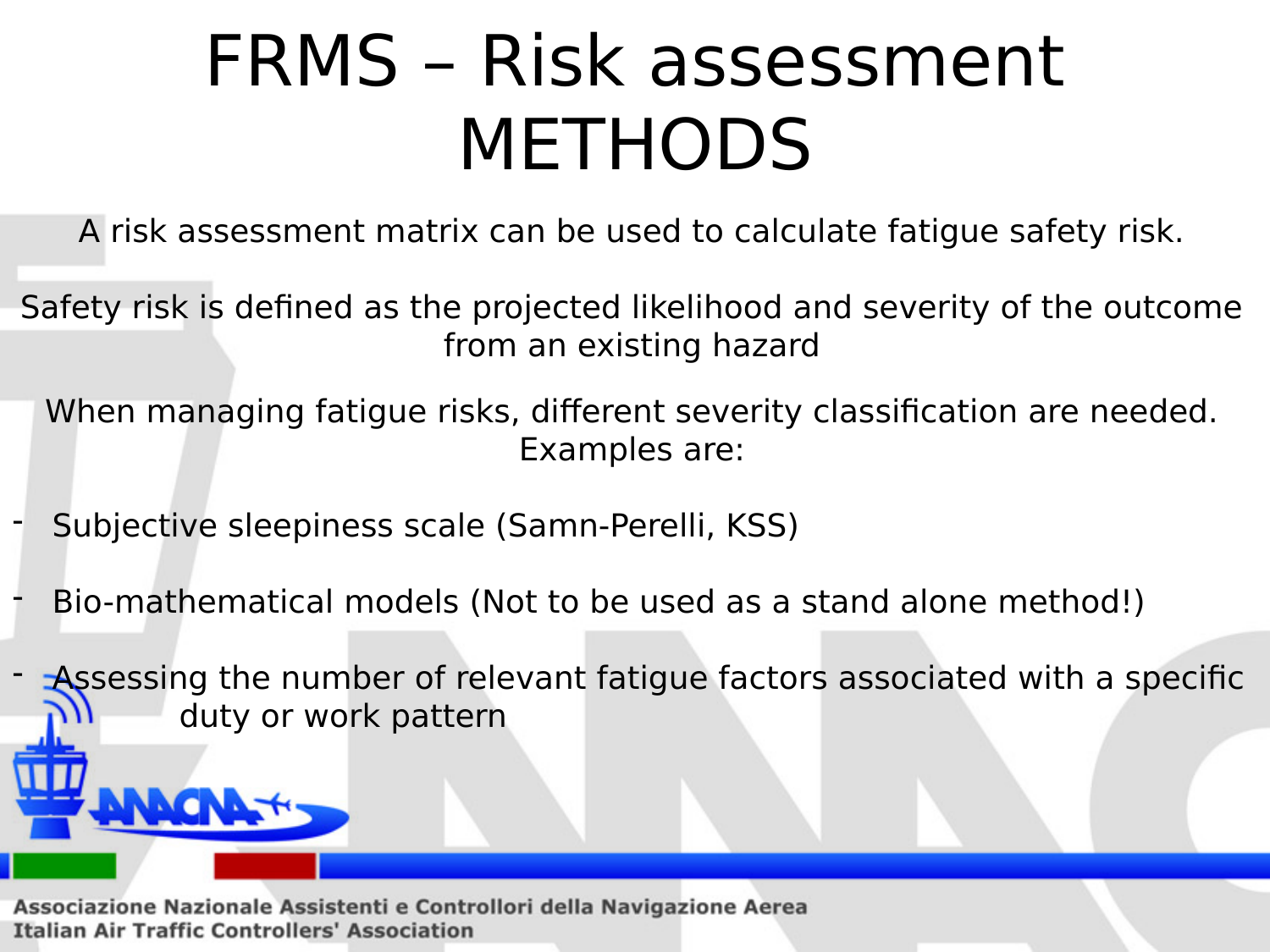

# FRMS – Risk assessment METHODS
A risk assessment matrix can be used to calculate fatigue safety risk.

Safety risk is defined as the projected likelihood and severity of the outcome from an existing hazard
When managing fatigue risks, different severity classification are needed. Examples are:

Subjective sleepiness scale (Samn-Perelli, KSS)

Bio-mathematical models (Not to be used as a stand alone method!)

Assessing the number of relevant fatigue factors associated with a specific 	duty or work pattern